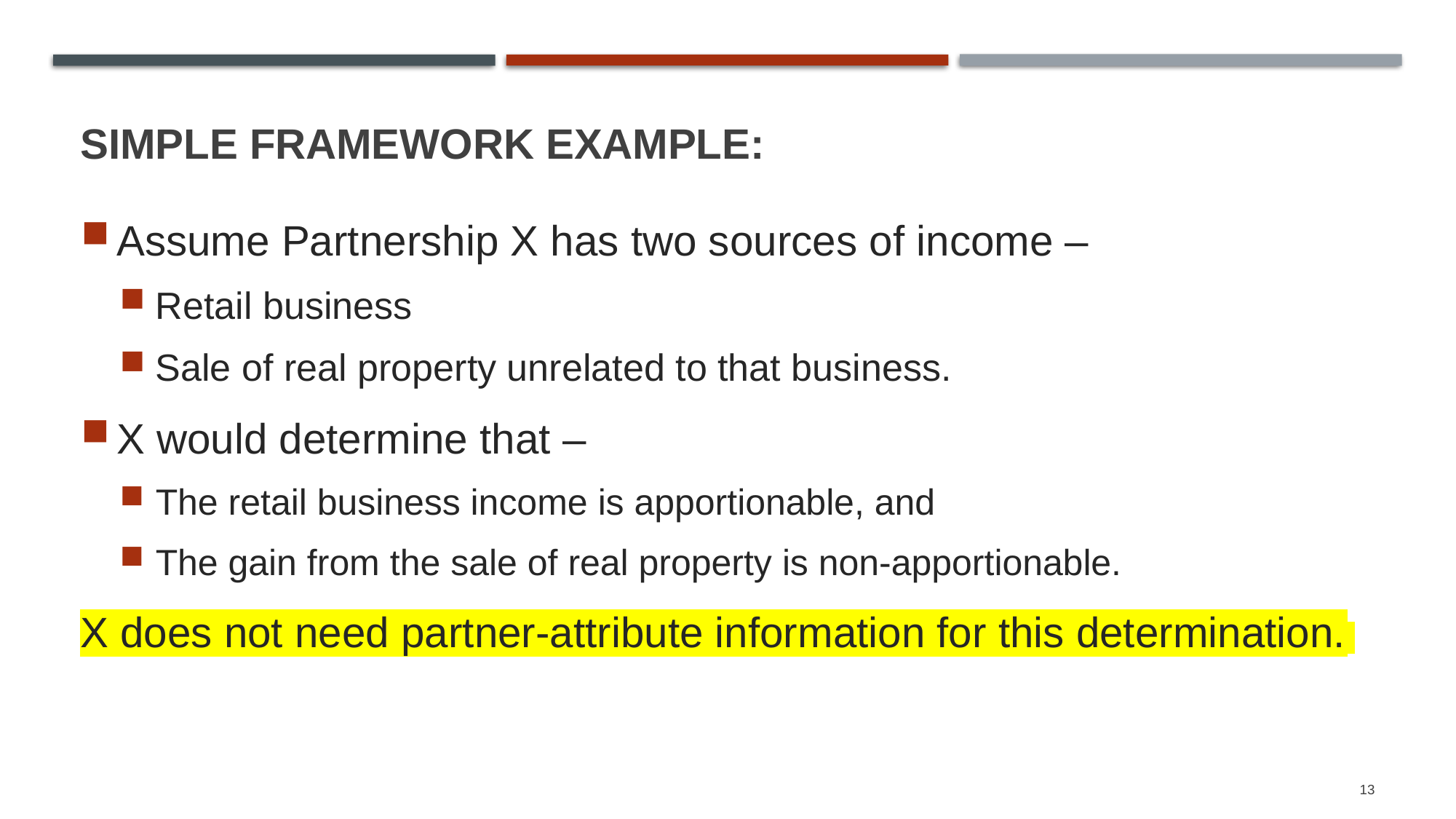

# Simple framework Example:
Assume Partnership X has two sources of income –
Retail business
Sale of real property unrelated to that business.
X would determine that –
The retail business income is apportionable, and
The gain from the sale of real property is non-apportionable.
X does not need partner-attribute information for this determination.
13